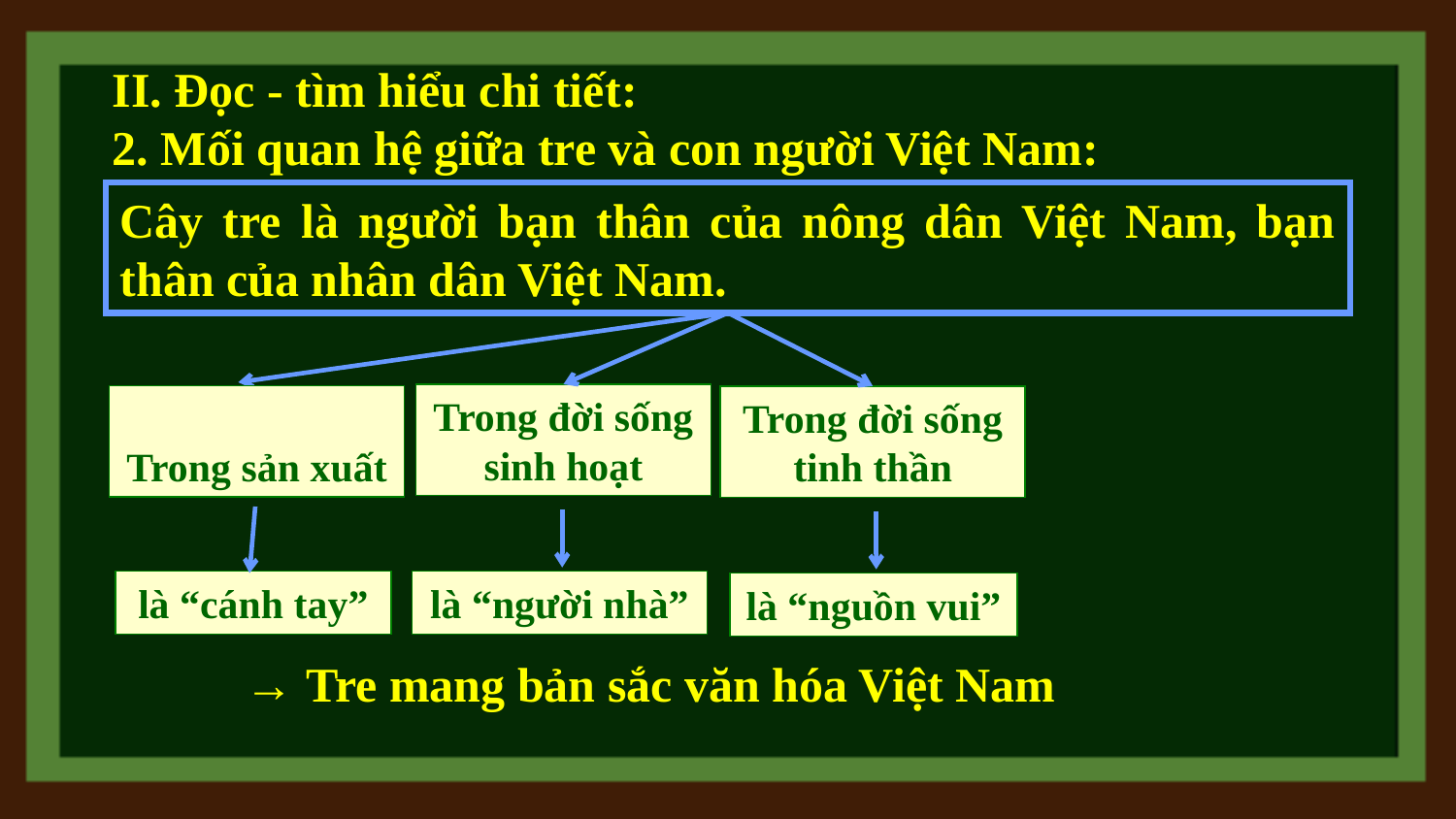

II. Đọc - tìm hiểu chi tiết:
2. Mối quan hệ giữa tre và con người Việt Nam:
Cây tre là người bạn thân của nông dân Việt Nam, bạn thân của nhân dân Việt Nam.
Trong đời sống sinh hoạt

Trong sản xuất
Trong đời sống tinh thần
là “cánh tay”
là “người nhà”
là “nguồn vui”
→ Tre mang bản sắc văn hóa Việt Nam